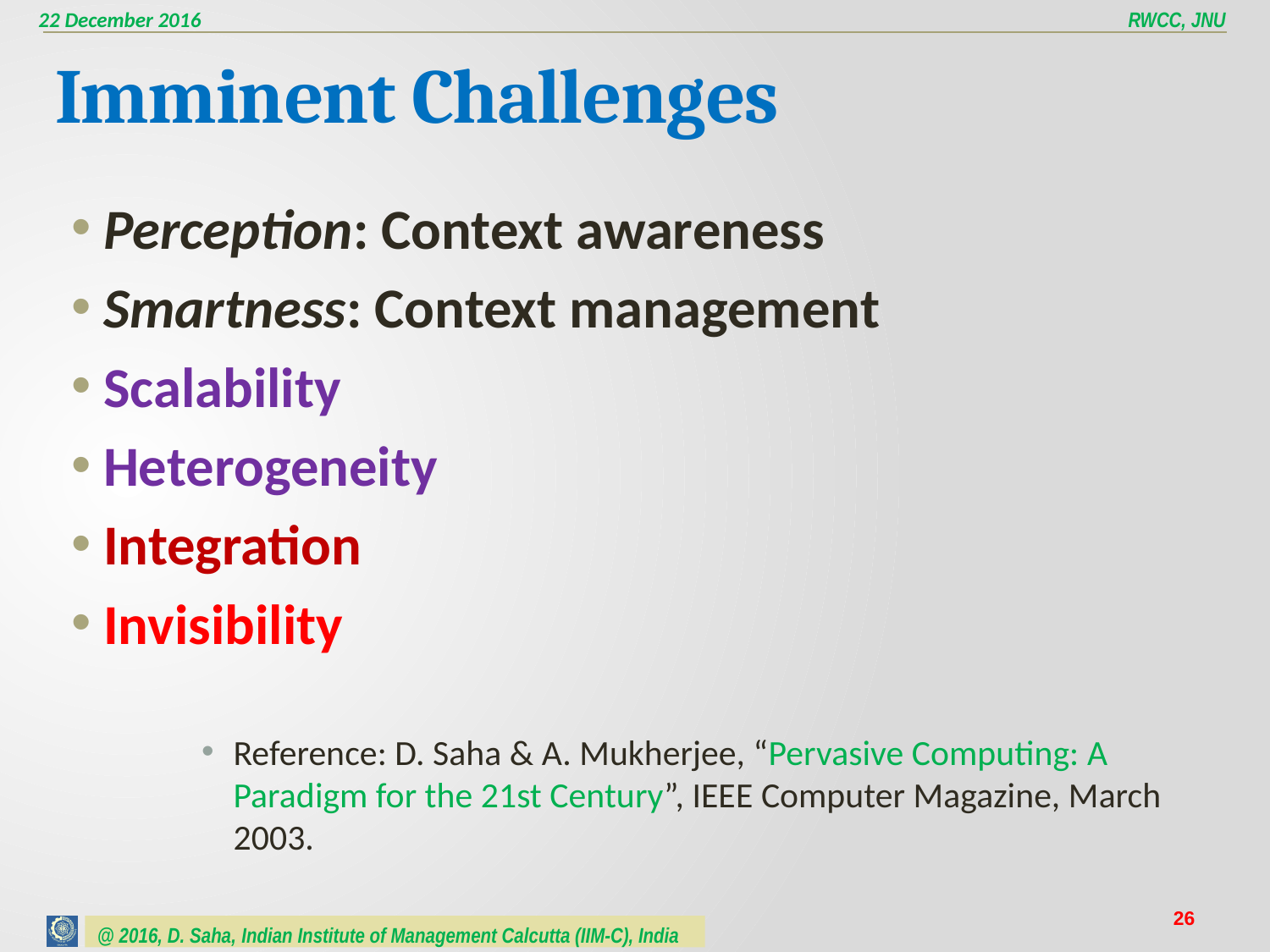

# Imminent Challenges
Perception: Context awareness
Smartness: Context management
Scalability
Heterogeneity
Integration
Invisibility

Reference: D. Saha & A. Mukherjee, “Pervasive Computing: A Paradigm for the 21st Century”, IEEE Computer Magazine, March 2003.